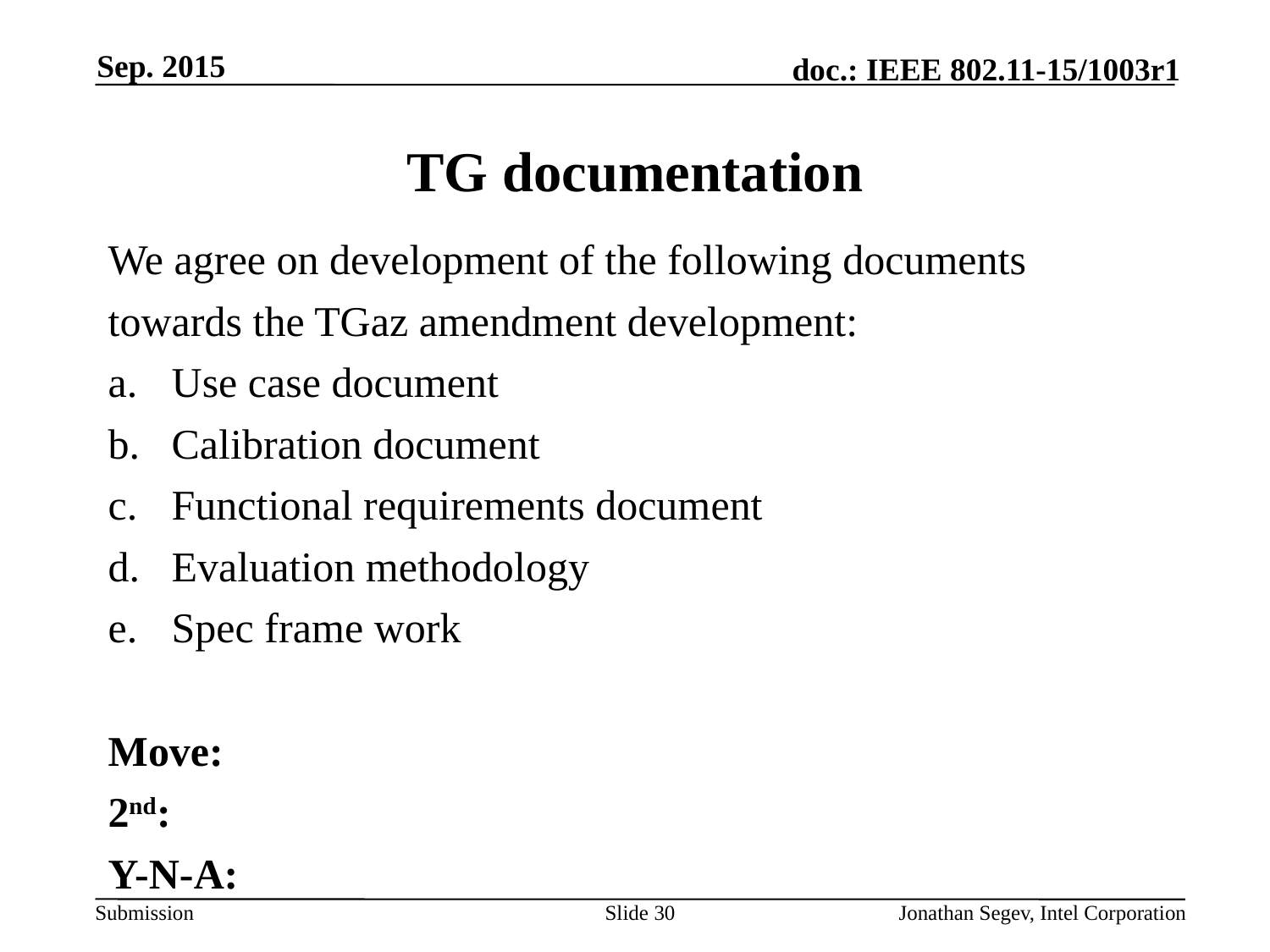

Sep. 2015
# TG documentation
We agree on development of the following documents
towards the TGaz amendment development:
Use case document
Calibration document
Functional requirements document
Evaluation methodology
Spec frame work

Move:
2nd:
Y-N-A:
Slide 30
Jonathan Segev, Intel Corporation